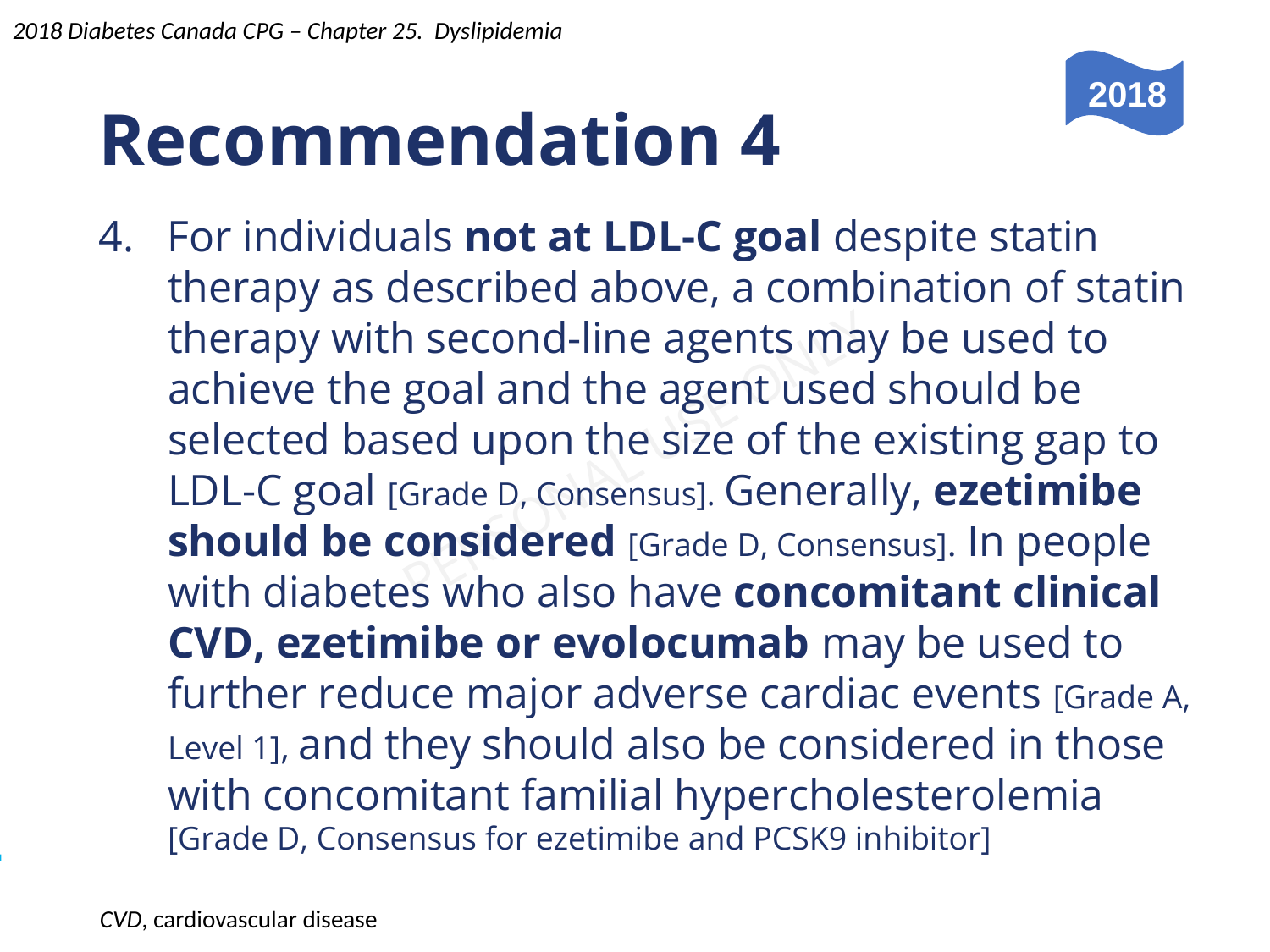

Recommendation 4
2018 Diabetes Canada CPG – Chapter 25.  Dyslipidemia
2018
4.   For individuals not at LDL-C goal despite statin therapy as described above, a combination of statin therapy with second-line agents may be used to achieve the goal and the agent used should be selected based upon the size of the existing gap to LDL-C goal [Grade D, Consensus]. Generally, ezetimibe should be considered [Grade D, Consensus]. In people with diabetes who also have concomitant clinical CVD, ezetimibe or evolocumab may be used to further reduce major adverse cardiac events [Grade A, Level 1], and they should also be considered in those with concomitant familial hypercholesterolemia [Grade D, Consensus for ezetimibe and PCSK9 inhibitor]

CVD, cardiovascular disease